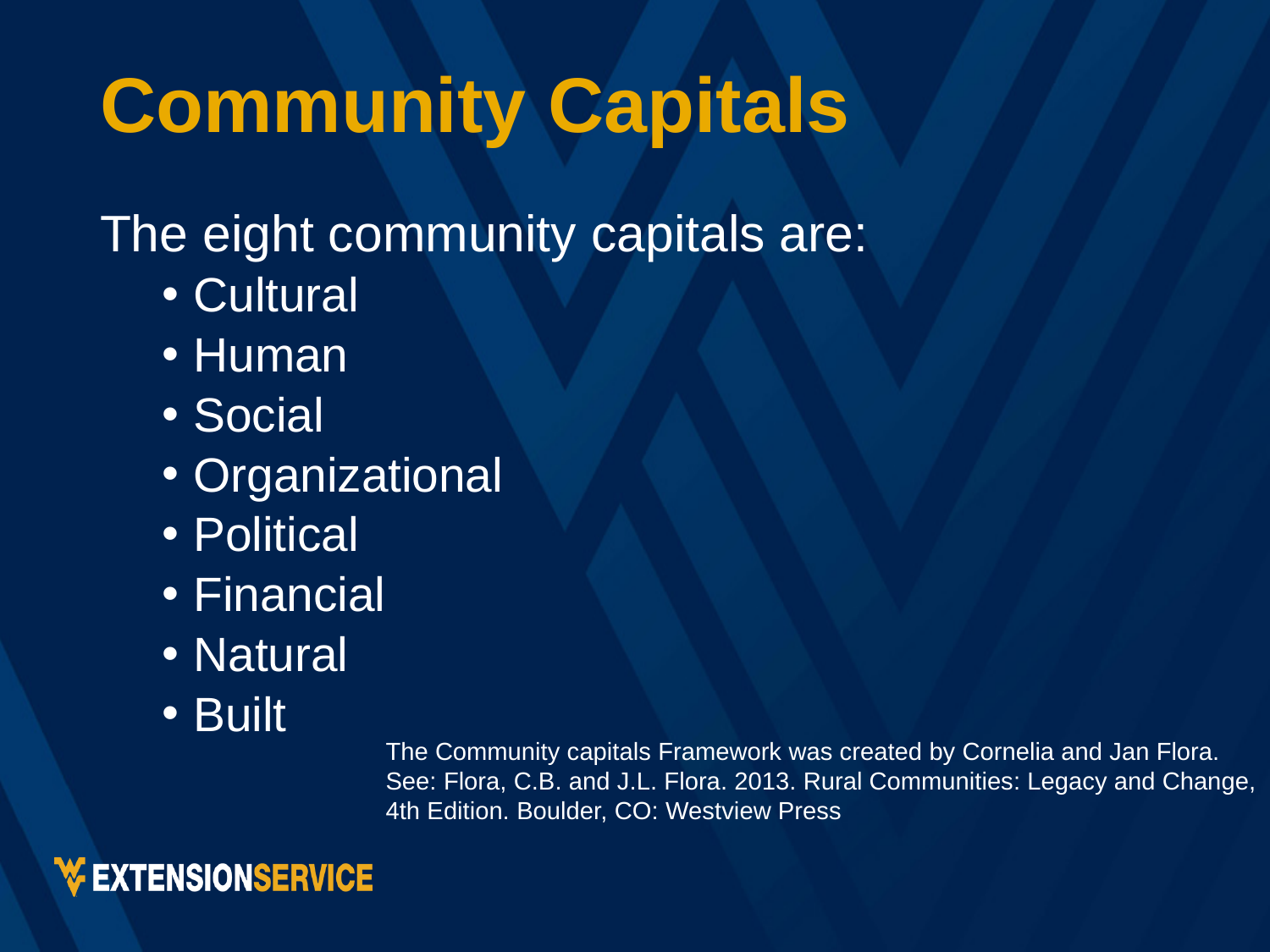

# Community Capitals
The eight community capitals are:
Cultural
Human
Social
Organizational
Political
Financial
Natural
Built

The Community capitals Framework was created by Cornelia and Jan Flora. See: Flora, C.B. and J.L. Flora. 2013. Rural Communities: Legacy and Change, 4th Edition. Boulder, CO: Westview Press